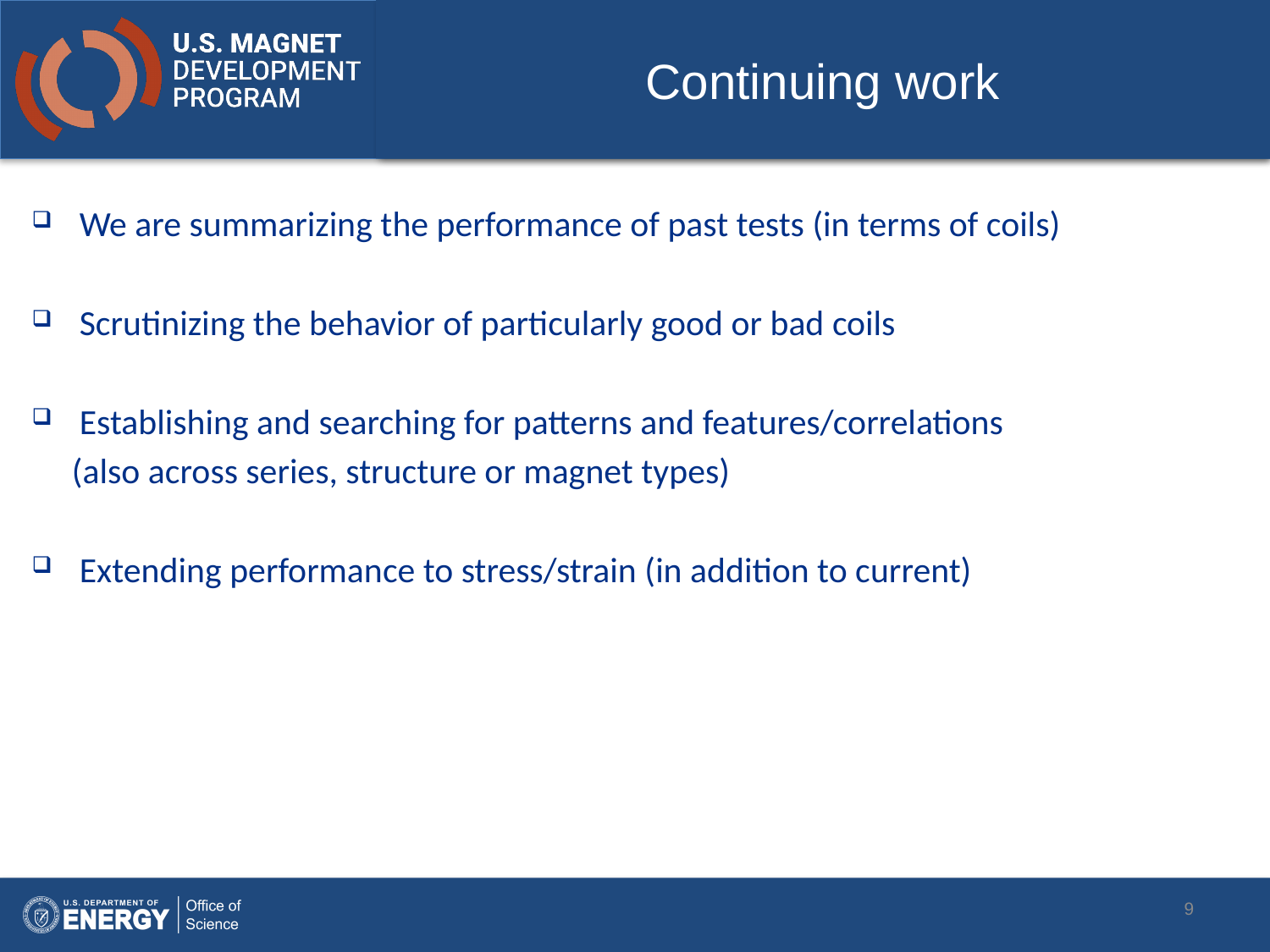

# Continuing work
We are summarizing the performance of past tests (in terms of coils)

Scrutinizing the behavior of particularly good or bad coils

Establishing and searching for patterns and features/correlations
     (also across series, structure or magnet types)

Extending performance to stress/strain (in addition to current)

9